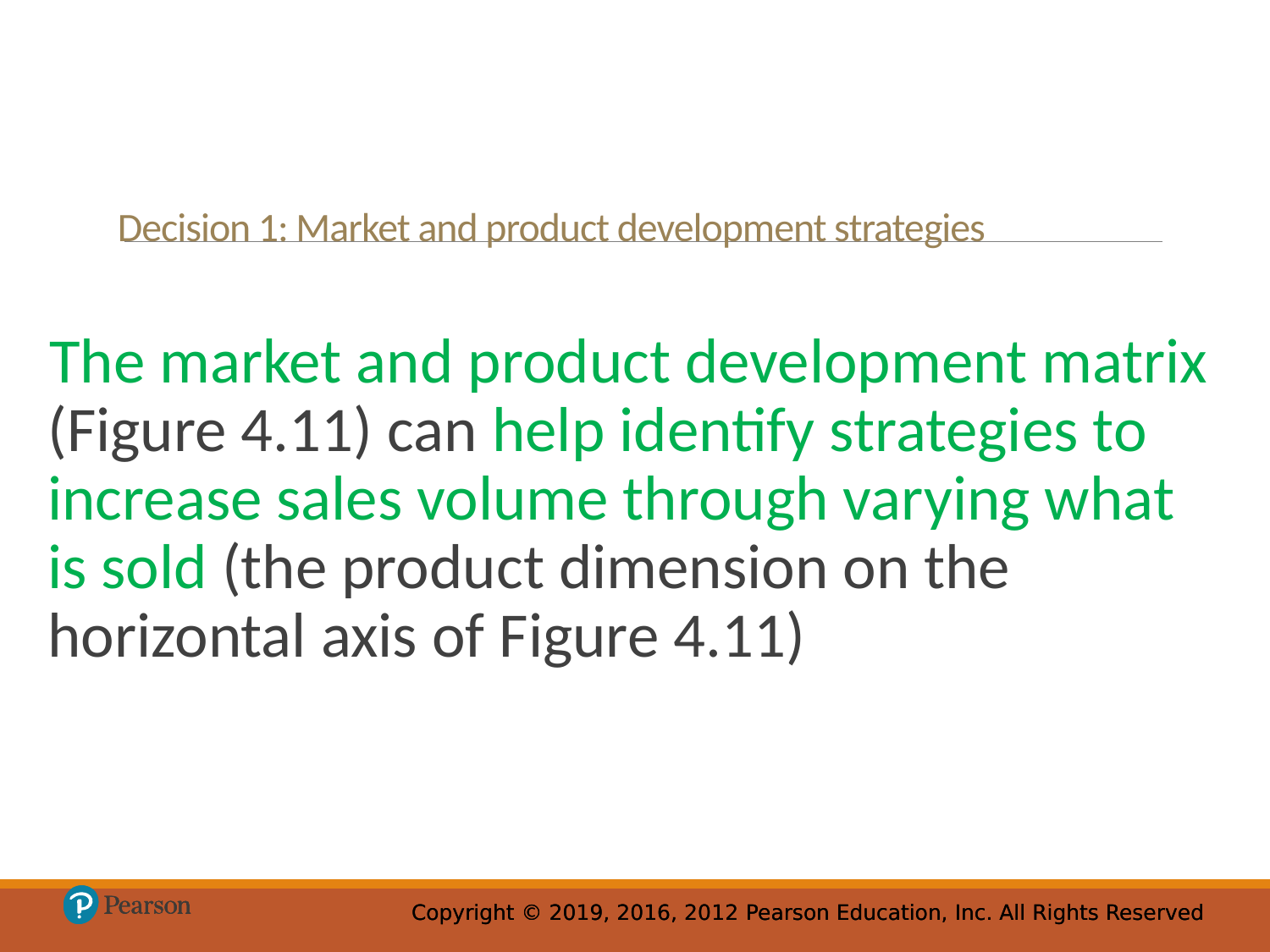

# Decision 1: Market and product development strategies

The market and product development matrix (Figure 4.11) can help identify strategies to increase sales volume through varying what is sold (the product dimension on the horizontal axis of Figure 4.11)